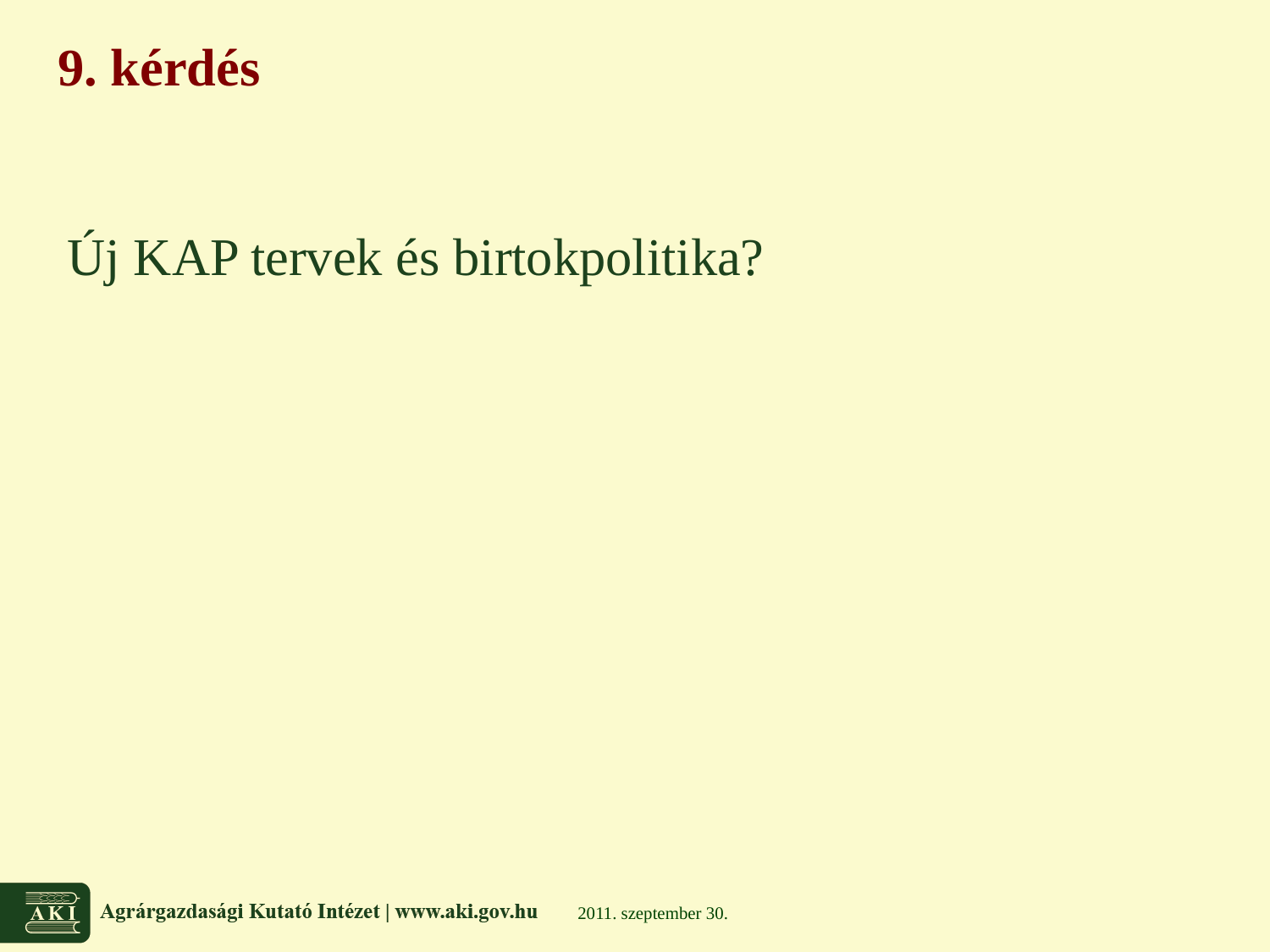

# 9. kérdés
Új KAP tervek és birtokpolitika?
2011. szeptember 30.